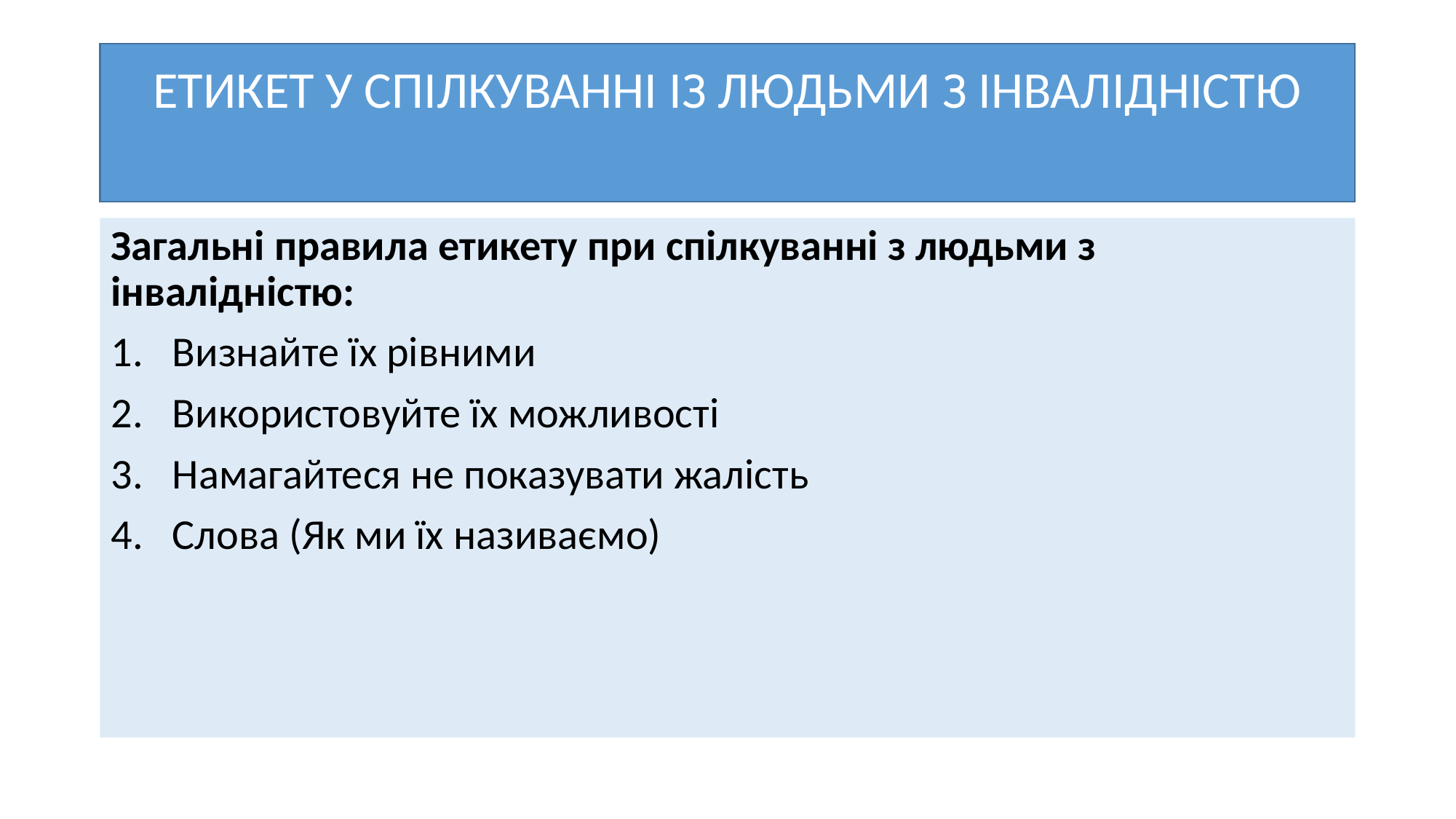

# ЕТИКЕТ У СПІЛКУВАННІ ІЗ ЛЮДЬМИ З ІНВАЛІДНІСТЮ
Загальні правила етикету при спілкуванні з людьми з інвалідністю:
Визнайте їх рівними
Використовуйте їх можливості
Намагайтеся не показувати жалість
Слова (Як ми їх називаємо)